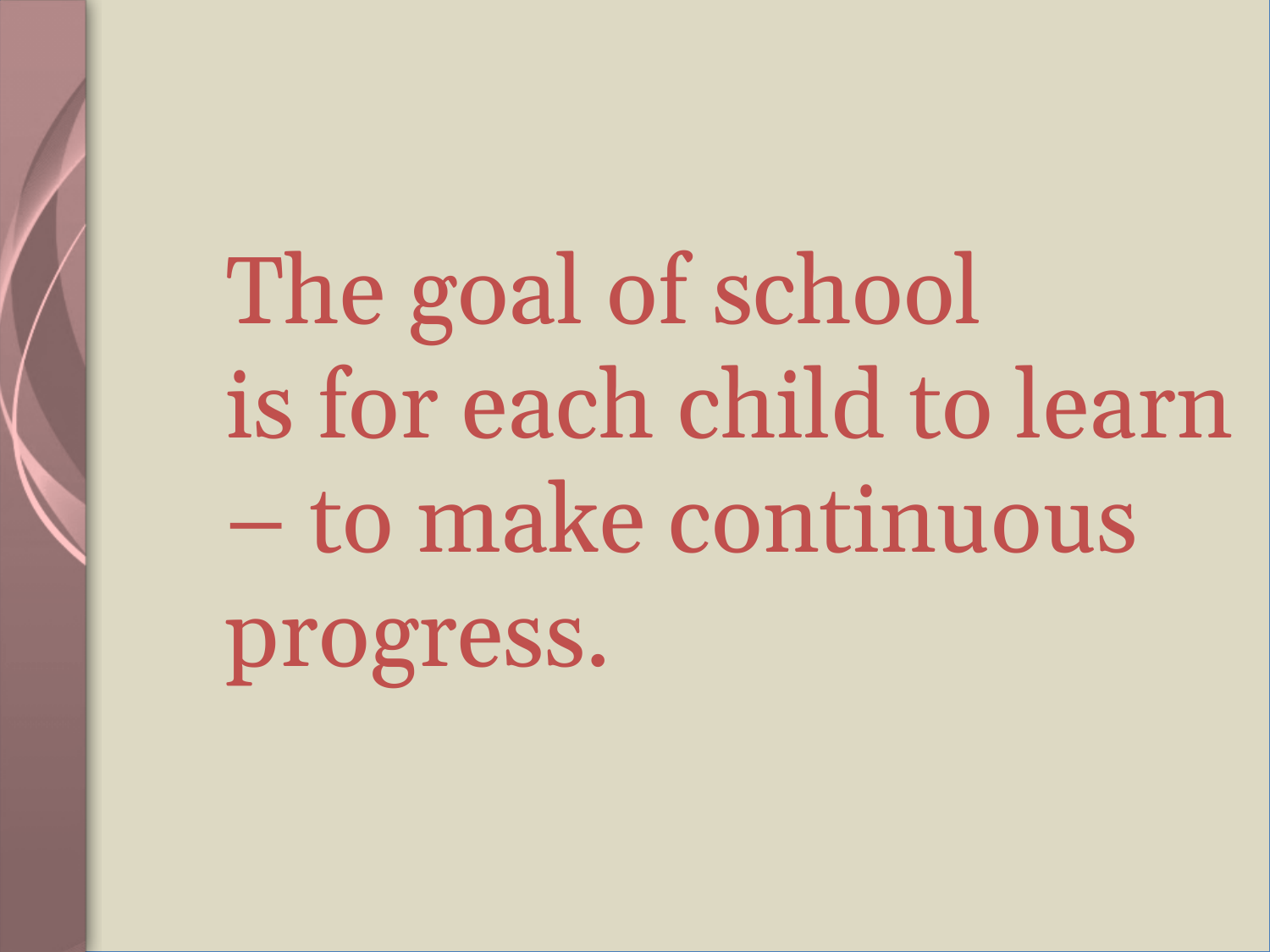

# The goal of school is for each child to learn – to make continuous progress.